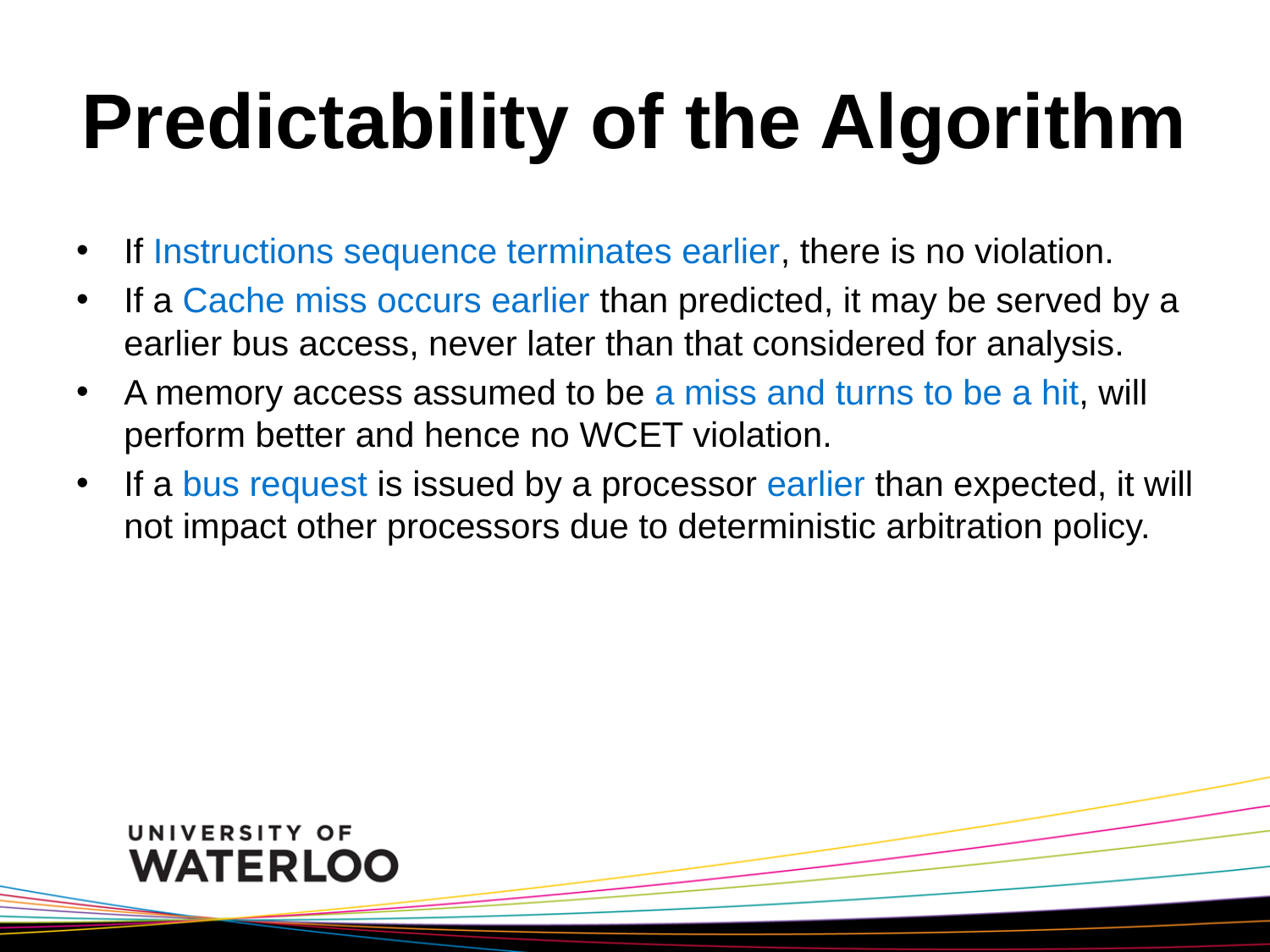

# Predictability of the Algorithm
If Instructions sequence terminates earlier, there is no violation.
If a Cache miss occurs earlier than predicted, it may be served by a earlier bus access, never later than that considered for analysis.
A memory access assumed to be a miss and turns to be a hit, will perform better and hence no WCET violation.
If a bus request is issued by a processor earlier than expected, it will not impact other processors due to deterministic arbitration policy.